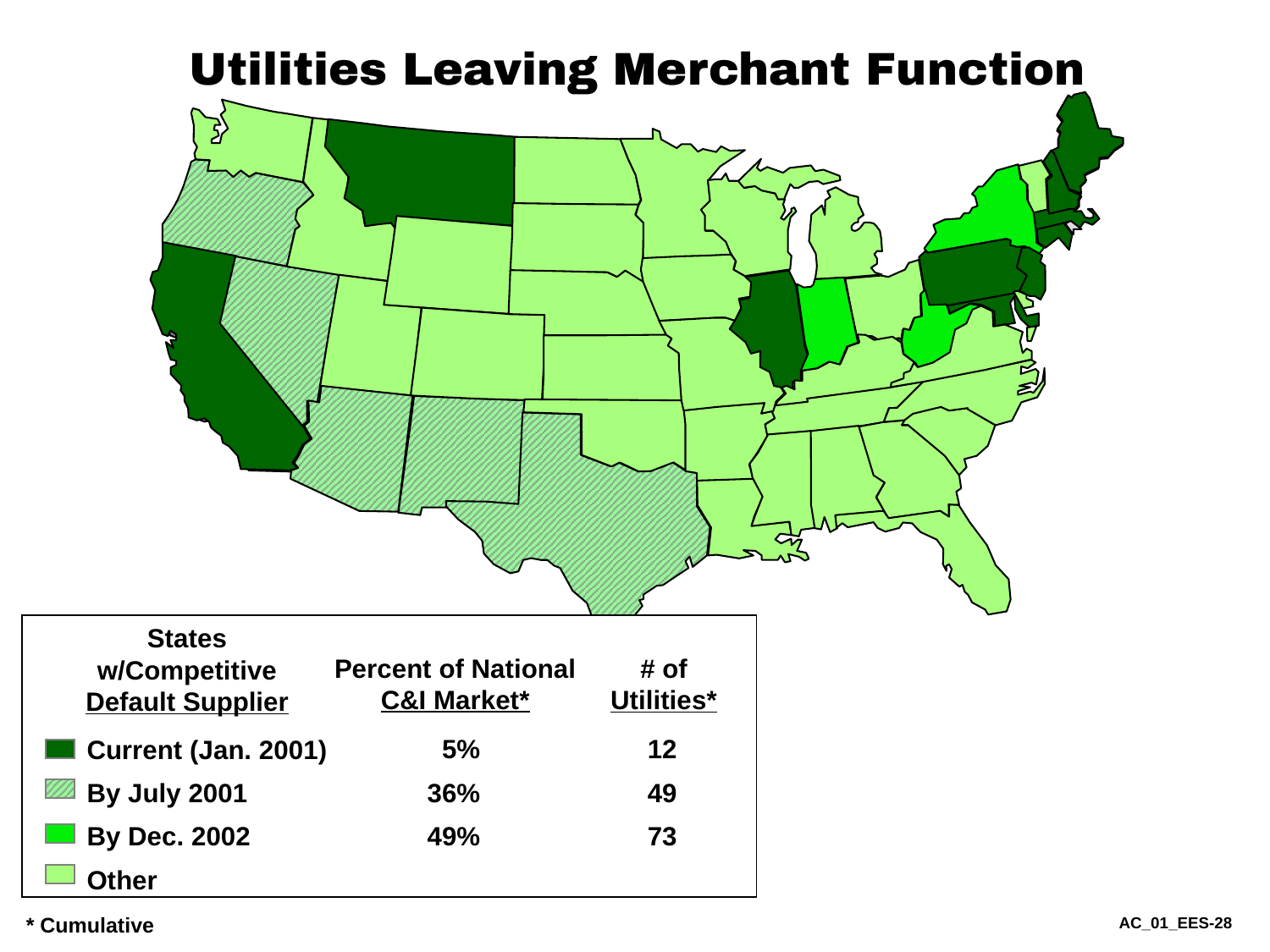

# Utilities Leaving Merchant Function

States w/Competitive
Default Supplier

Percent of National
C&I Market*
# of Utilities*
Current (Jan. 2001)
By July 2001
By Dec. 2002
Other
5%
36%
49%
12
49
73

* Cumulative